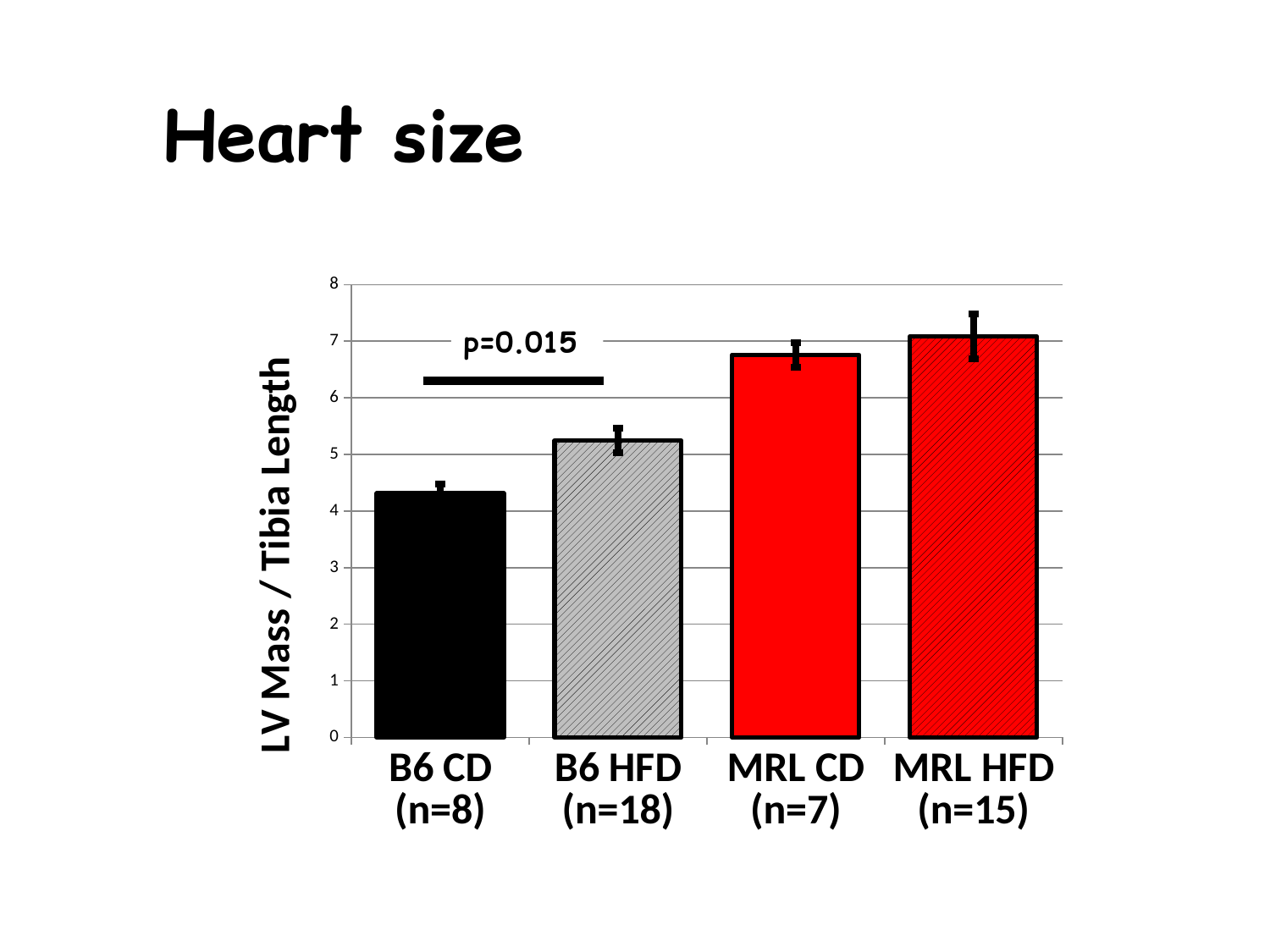

Heart size

### Chart

| Category |  |
|---|---|
| B6 CD (n=8) | 4.313582852965575 |
| B6 HFD (n=18) | 5.243896804661102 |
| MRL CD (n=7) | 6.759282911104395 |
| MRL HFD (n=15) | 7.086362247982769 |
p=0.015